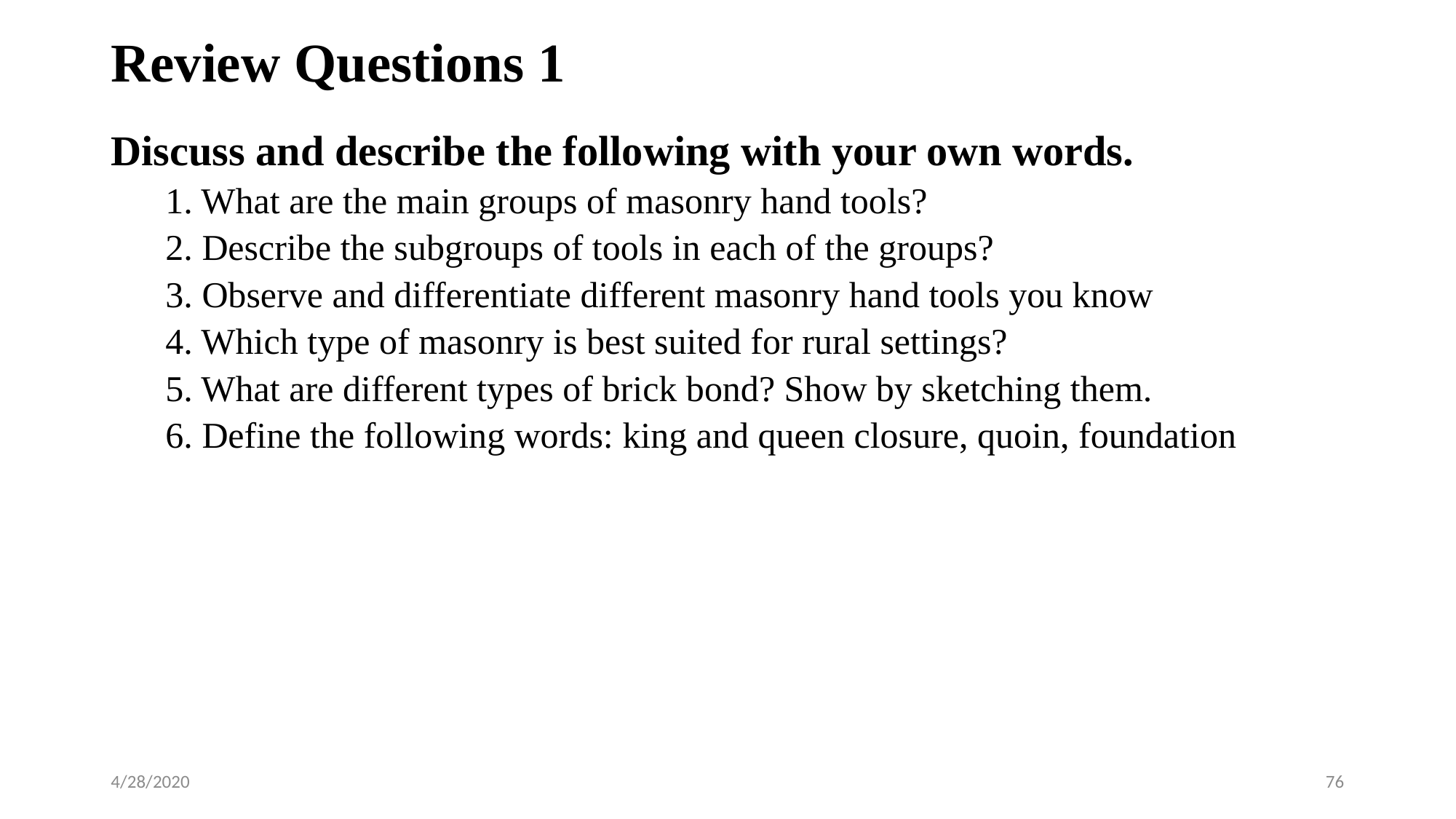

# Review Questions 1
Discuss and describe the following with your own words.
1. What are the main groups of masonry hand tools?
2. Describe the subgroups of tools in each of the groups?
3. Observe and differentiate different masonry hand tools you know
4. Which type of masonry is best suited for rural settings?
5. What are different types of brick bond? Show by sketching them.
6. Define the following words: king and queen closure, quoin, foundation

4/28/2020
76